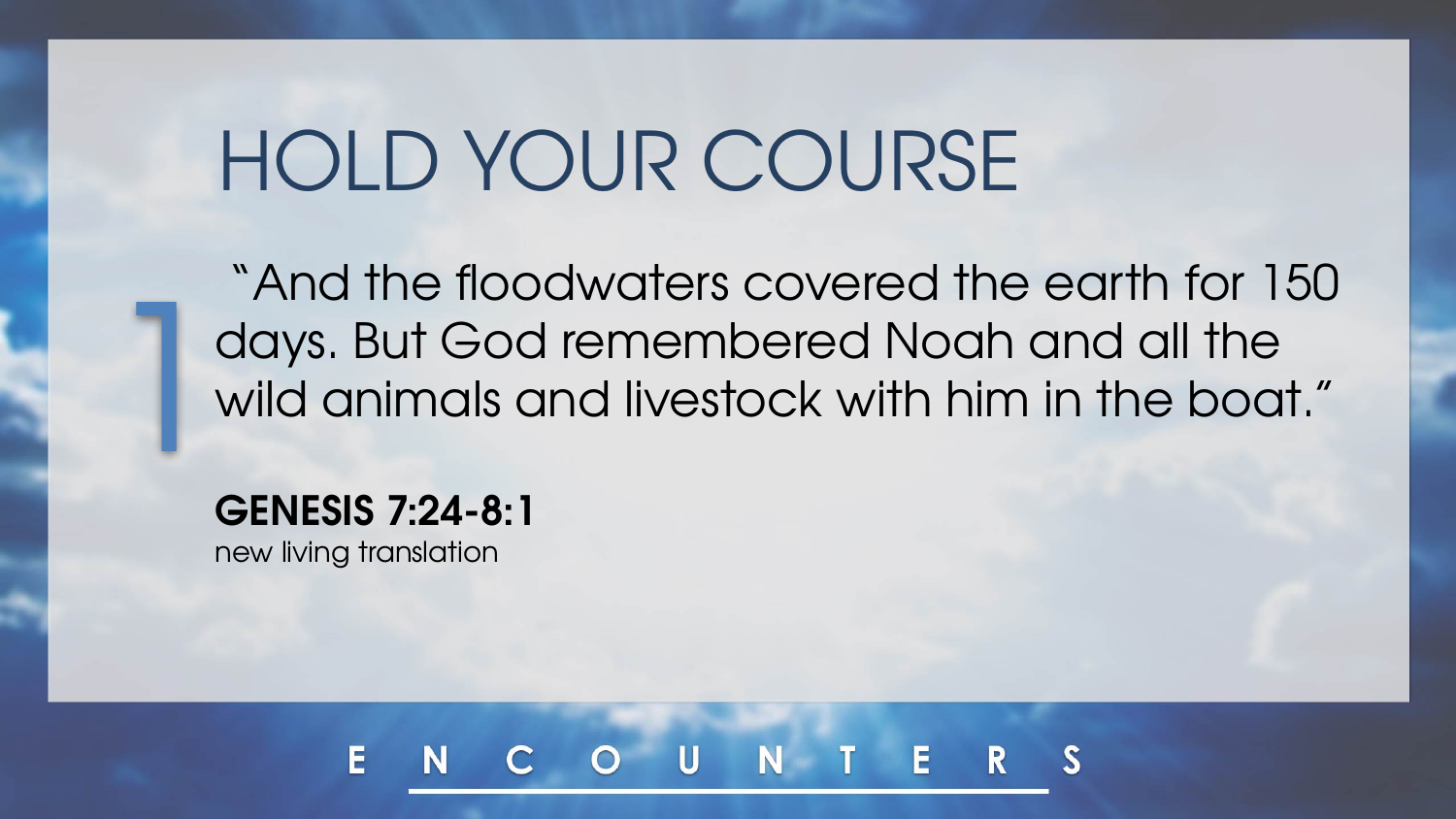

HOLD YOUR COURSE
1
 “And the floodwaters covered the earth for 150 days. But God remembered Noah and all the wild animals and livestock with him in the boat.”

GENESIS 7:24-8:1
new living translation